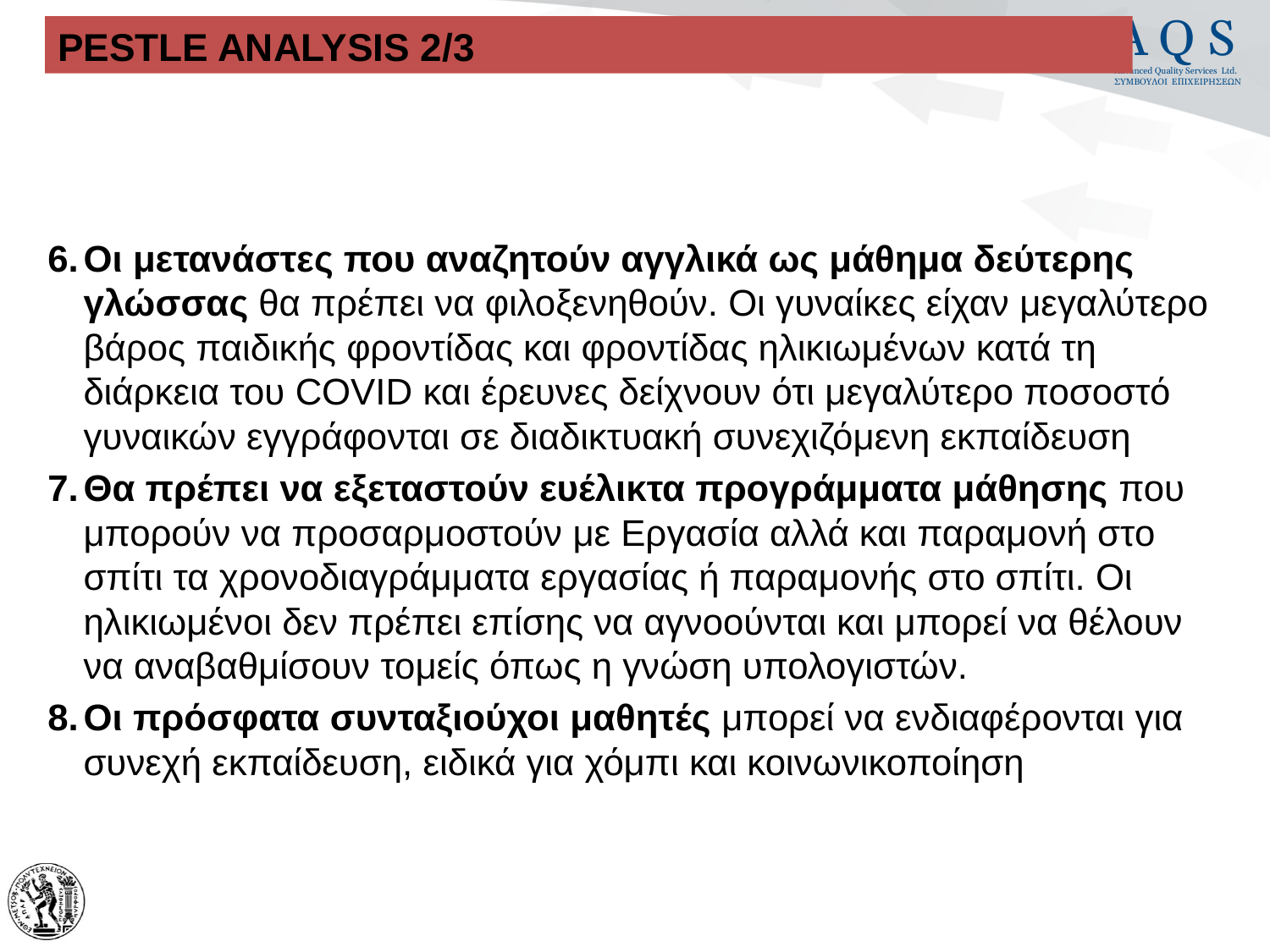

# PESTLE ANALYSIS 2/3
Οι μετανάστες που αναζητούν αγγλικά ως μάθημα δεύτερης γλώσσας θα πρέπει να φιλοξενηθούν. Οι γυναίκες είχαν μεγαλύτερο βάρος παιδικής φροντίδας και φροντίδας ηλικιωμένων κατά τη διάρκεια του COVID και έρευνες δείχνουν ότι μεγαλύτερο ποσοστό γυναικών εγγράφονται σε διαδικτυακή συνεχιζόμενη εκπαίδευση
Θα πρέπει να εξεταστούν ευέλικτα προγράμματα μάθησης που μπορούν να προσαρμοστούν με Εργασία αλλά και παραμονή στο σπίτι τα χρονοδιαγράμματα εργασίας ή παραμονής στο σπίτι. Οι ηλικιωμένοι δεν πρέπει επίσης να αγνοούνται και μπορεί να θέλουν να αναβαθμίσουν τομείς όπως η γνώση υπολογιστών.
Οι πρόσφατα συνταξιούχοι μαθητές μπορεί να ενδιαφέρονται για συνεχή εκπαίδευση, ειδικά για χόμπι και κοινωνικοποίηση